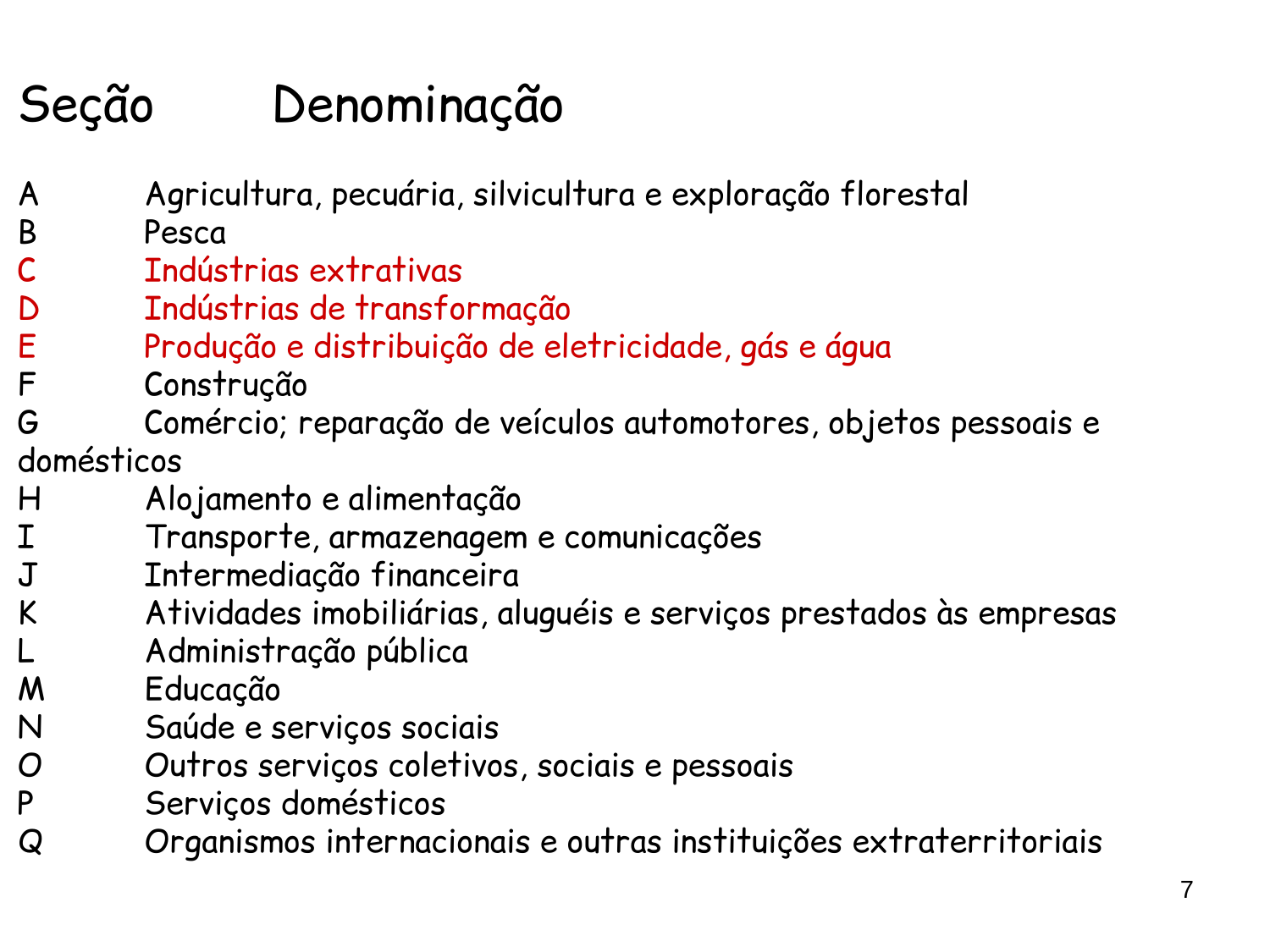

Seção 	Denominação

A 	Agricultura, pecuária, silvicultura e exploração florestal
B 	Pesca
C 	Indústrias extrativas
D 	Indústrias de transformação
E 	Produção e distribuição de eletricidade, gás e água
F 	Construção
G 	Comércio; reparação de veículos automotores, objetos pessoais e 	domésticos
H 	Alojamento e alimentação
I 	Transporte, armazenagem e comunicações
J 	Intermediação financeira
K 	Atividades imobiliárias, aluguéis e serviços prestados às empresas
L 	Administração pública
M	Educação
N 	Saúde e serviços sociais
O	Outros serviços coletivos, sociais e pessoais
P 	Serviços domésticos
Q	Organismos internacionais e outras instituições extraterritoriais
7